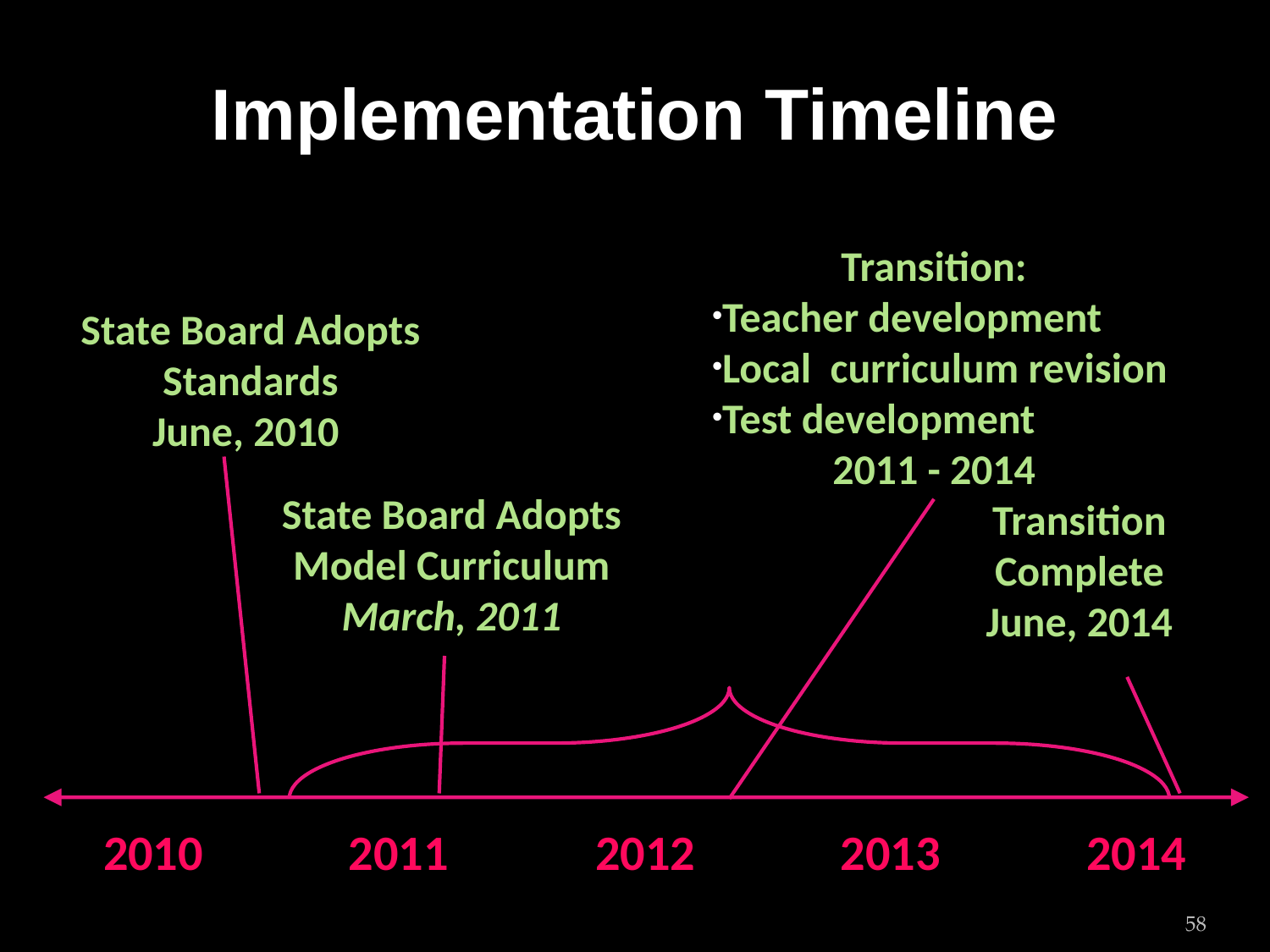

# Implementation Timeline
Transition:
Teacher development
Local  curriculum revision
Test development
2011 - 2014
State Board Adopts Standards
June, 2010

State Board Adopts Model Curriculum
March, 2011
Transition Complete
June, 2014

2010
2011
2012
2013
2014
58